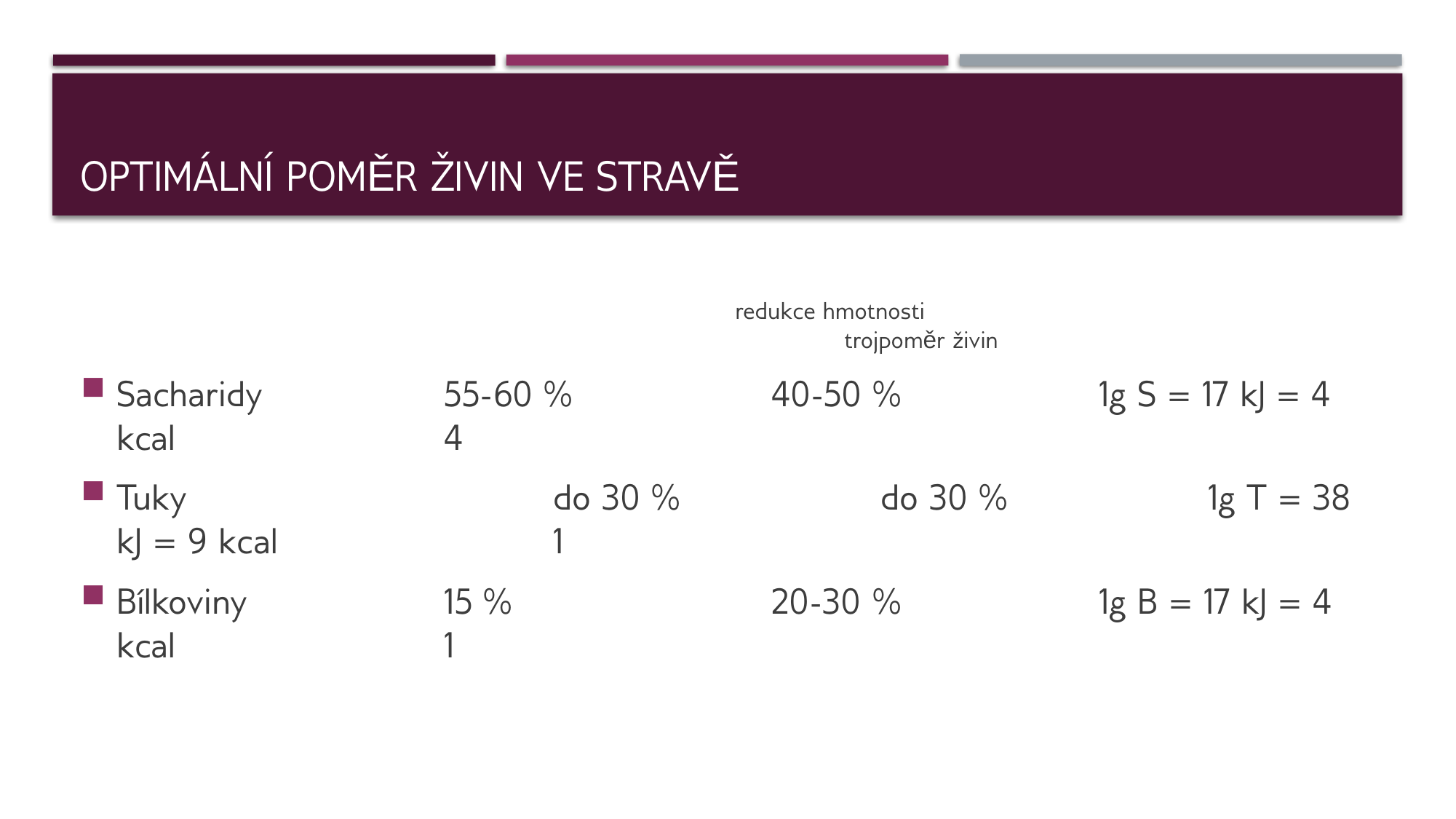

# Optimální poměr živin ve stravě
       			redukce hmotnosti								trojpoměr živin
Sacharidy		55-60 %		40-50 %		1g S = 17 kJ = 4 kcal        		4
Tuky				do 30 %		do 30 %		1g T = 38 kJ = 9 kcal			1
Bílkoviny		15 %			20-30 %		1g B = 17 kJ = 4 kcal			1